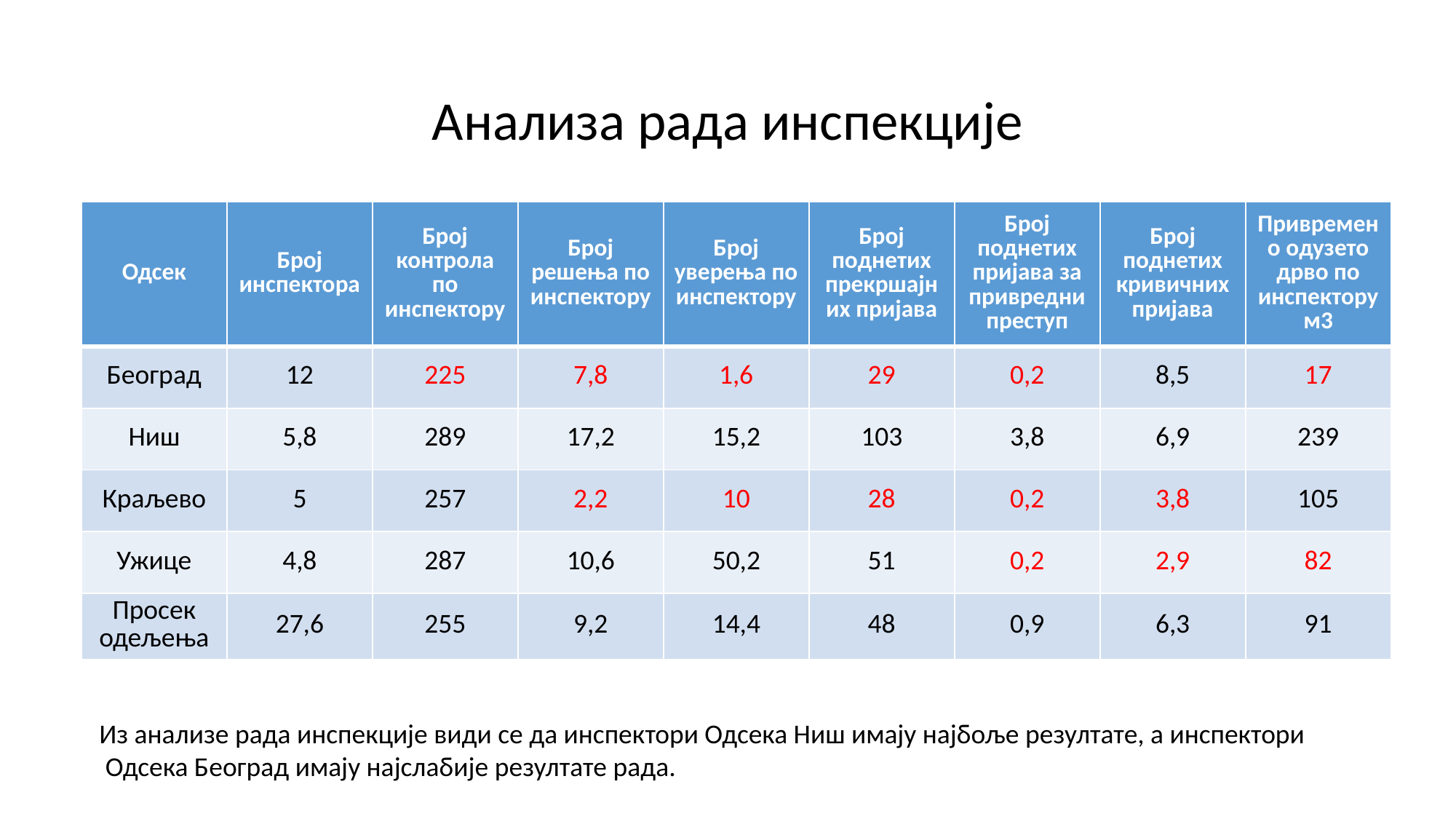

# Анализа рада инспекције
| Одсек | Број инспектора | Број контрола по инспектору | Број решења по инспектору | Број уверења по инспектору | Број поднетих прекршајних пријава | Број поднетих пријава за привредни преступ | Број поднетих кривичних пријава | Привремено одузето дрво по инспектору м3 |
| --- | --- | --- | --- | --- | --- | --- | --- | --- |
| Београд | 12 | 225 | 7,8 | 1,6 | 29 | 0,2 | 8,5 | 17 |
| Ниш | 5,8 | 289 | 17,2 | 15,2 | 103 | 3,8 | 6,9 | 239 |
| Краљево | 5 | 257 | 2,2 | 10 | 28 | 0,2 | 3,8 | 105 |
| Ужице | 4,8 | 287 | 10,6 | 50,2 | 51 | 0,2 | 2,9 | 82 |
| Просек одељења | 27,6 | 255 | 9,2 | 14,4 | 48 | 0,9 | 6,3 | 91 |
Из анализе рада инспекције види се да инспектори Одсека Ниш имају најбоље резултате, а инспектори
 Одсека Београд имају најслабије резултате рада.